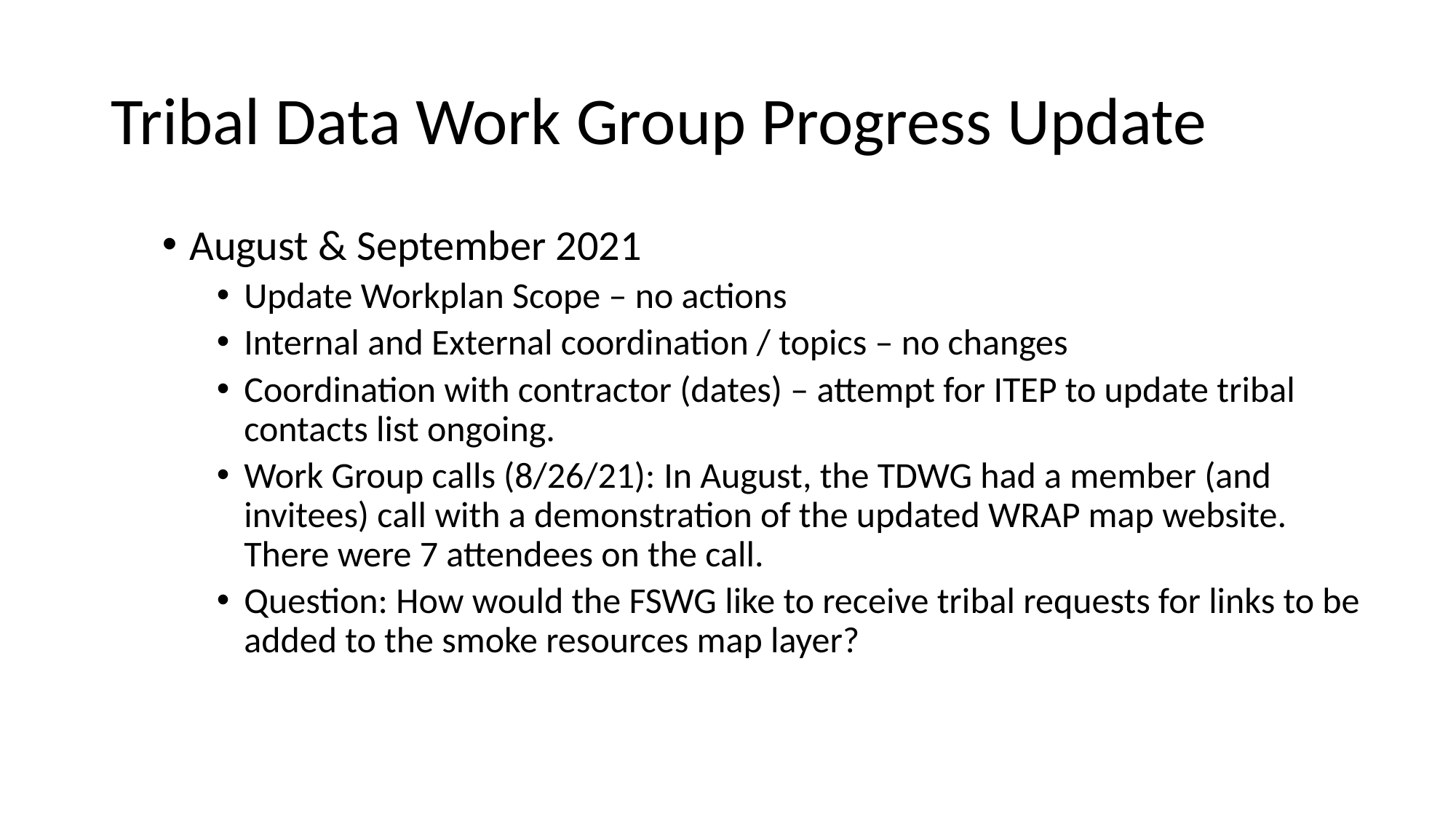

# Tribal Data Work Group Progress Update
August & September 2021
Update Workplan Scope – no actions
Internal and External coordination / topics – no changes
Coordination with contractor (dates) – attempt for ITEP to update tribal contacts list ongoing.
Work Group calls (8/26/21): In August, the TDWG had a member (and invitees) call with a demonstration of the updated WRAP map website. There were 7 attendees on the call.
Question: How would the FSWG like to receive tribal requests for links to be added to the smoke resources map layer?